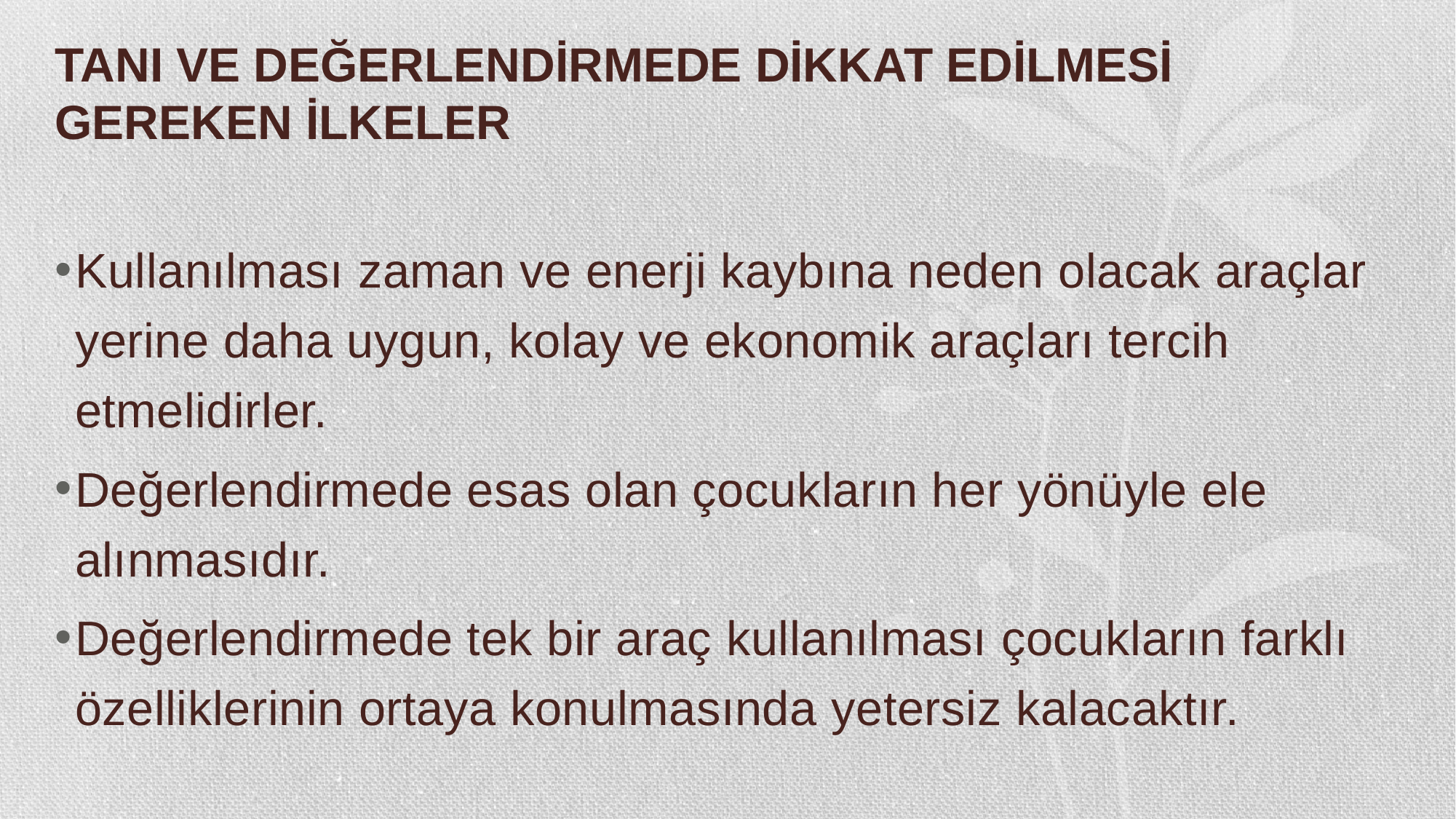

# TANI VE DEĞERLENDİRMEDE DİKKAT EDİLMESİ GEREKEN İLKELER
Kullanılması zaman ve enerji kaybına neden olacak araçlar yerine daha uygun, kolay ve ekonomik araçları tercih etmelidirler.
Değerlendirmede esas olan çocukların her yönüyle ele alınmasıdır.
Değerlendirmede tek bir araç kullanılması çocukların farklı özelliklerinin ortaya konulmasında yetersiz kalacaktır.